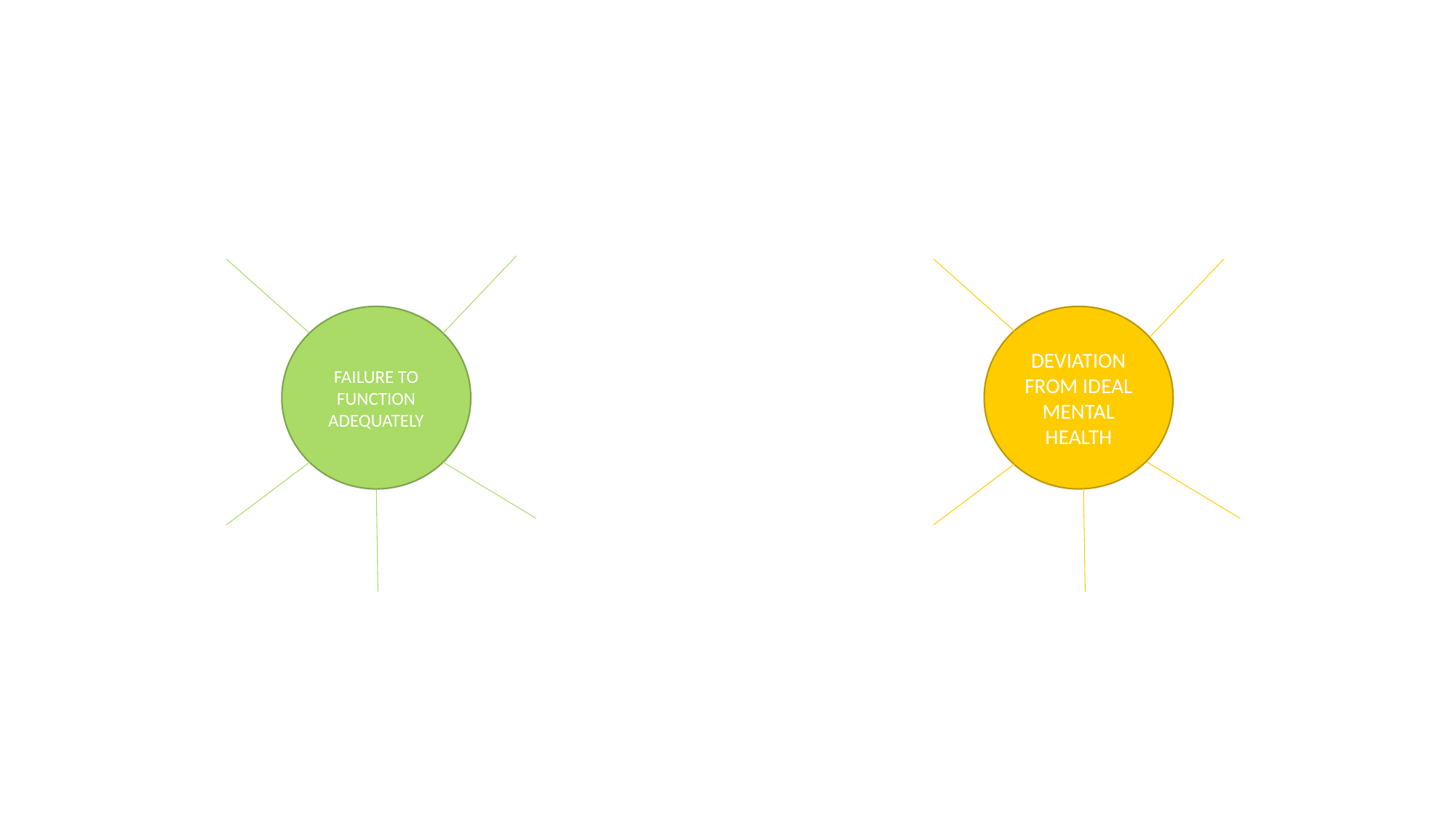

FAILURE TO FUNCTION ADEQUATELY
DEVIATION FROM IDEAL MENTAL HEALTH